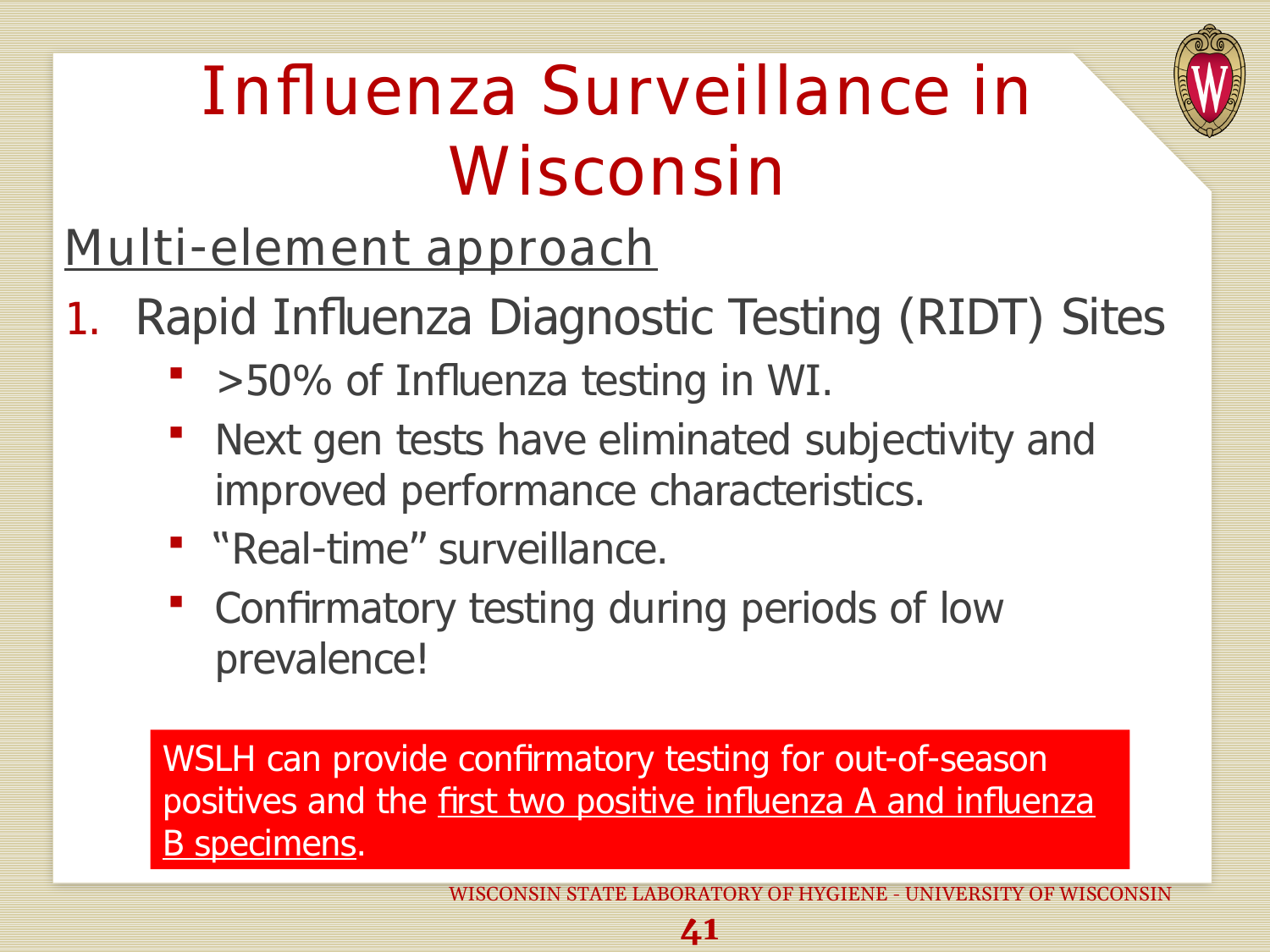

# Influenza Surveillance in Wisconsin
Multi-element approach
Rapid Influenza Diagnostic Testing (RIDT) Sites
>50% of Influenza testing in WI.
Next gen tests have eliminated subjectivity and improved performance characteristics.
“Real-time” surveillance.
Confirmatory testing during periods of low prevalence!

WSLH can provide confirmatory testing for out-of-season positives and the first two positive influenza A and influenza B specimens.
			WISCONSIN STATE LABORATORY OF HYGIENE - UNIVERSITY OF WISCONSIN                                   41